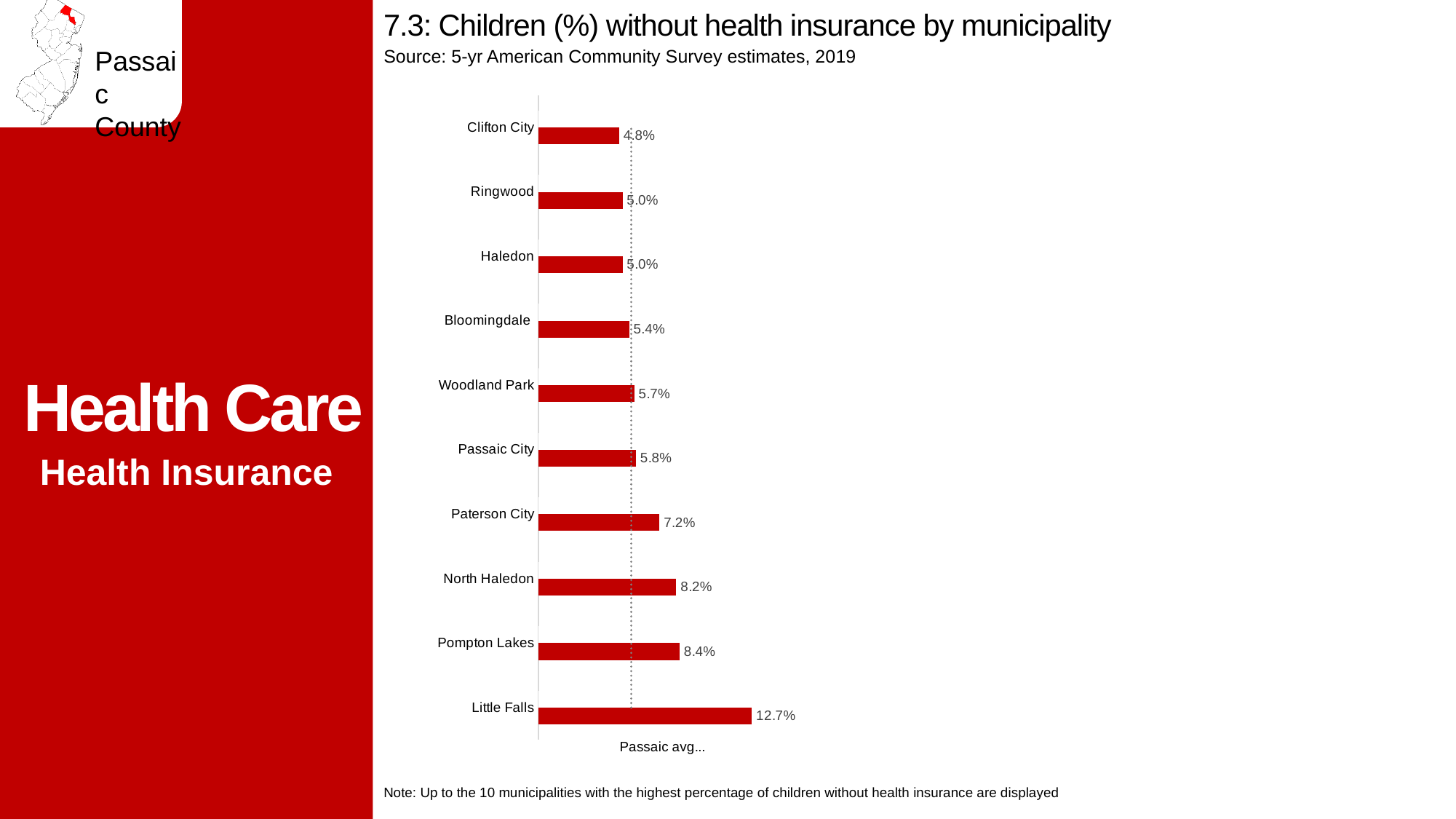

7.3: Children (%) without health insurance by municipality
Source: 5-yr American Community Survey estimates, 2019
Health Care

### Chart

| Category | No health insurance | Passaic avg. 5.50% |
|---|---|---|
| Little Falls | 0.127 | 0.055 |
| Pompton Lakes | 0.084 | 0.055 |
| North Haledon | 0.082 | 0.055 |
| Paterson City | 0.072 | 0.055 |
| Passaic City | 0.058 | 0.055 |
| Woodland Park | 0.057 | 0.055 |
| Bloomingdale  | 0.054 | 0.055 |
| Haledon | 0.05 | 0.055 |
| Ringwood | 0.05 | 0.055 |
| Clifton City | 0.048 | 0.055 |
Health Insurance
Note: Up to the 10 municipalities with the highest percentage of children without health insurance are displayed